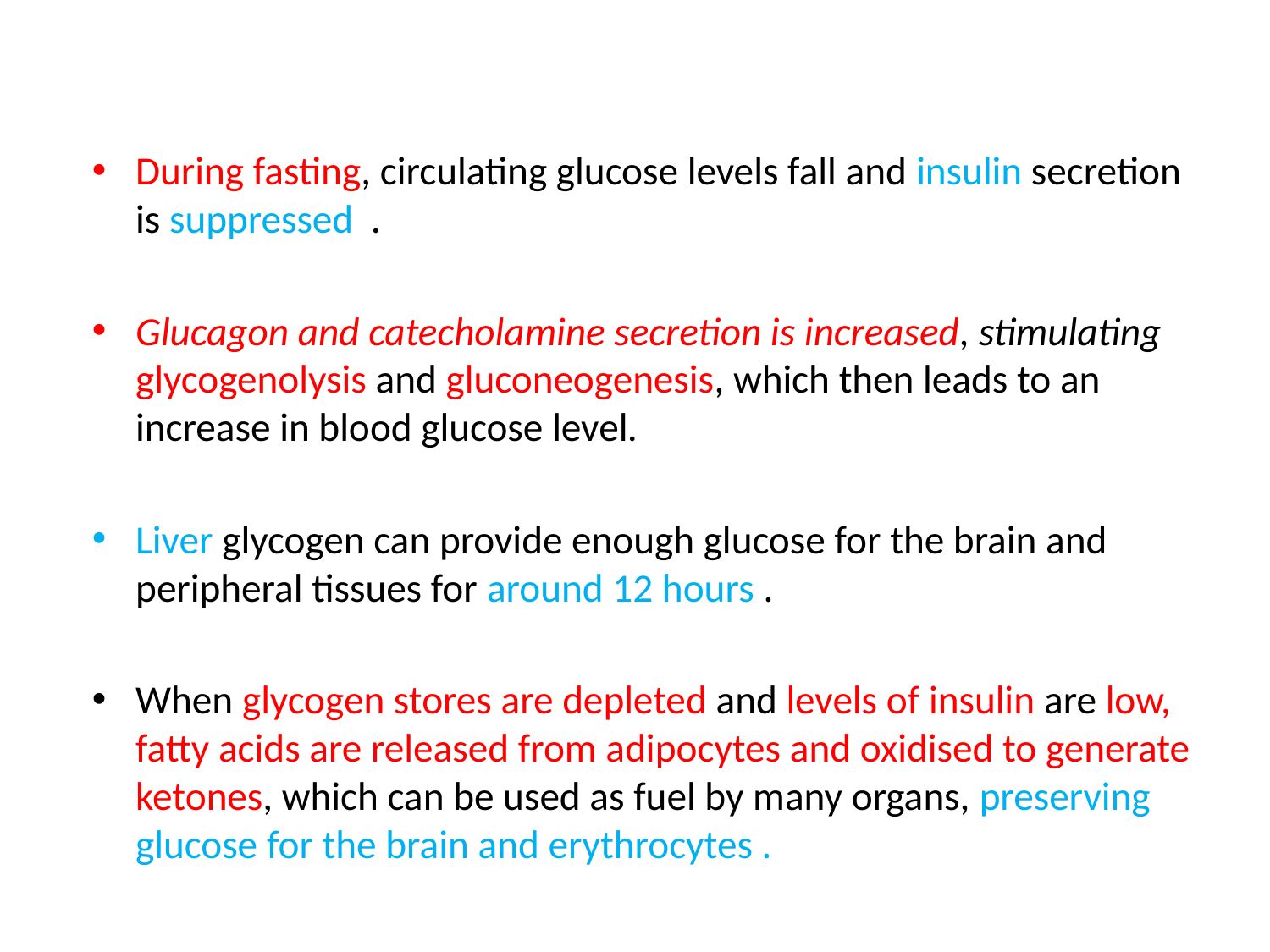

During fasting, circulating glucose levels fall and insulin secretion is suppressed  .

Glucagon and catecholamine secretion is increased, stimulating glycogenolysis and gluconeogenesis, which then leads to an increase in blood glucose level.

Liver glycogen can provide enough glucose for the brain and peripheral tissues for around 12 hours .

When glycogen stores are depleted and levels of insulin are low, fatty acids are released from adipocytes and oxidised to generate ketones, which can be used as fuel by many organs, preserving glucose for the brain and erythrocytes .